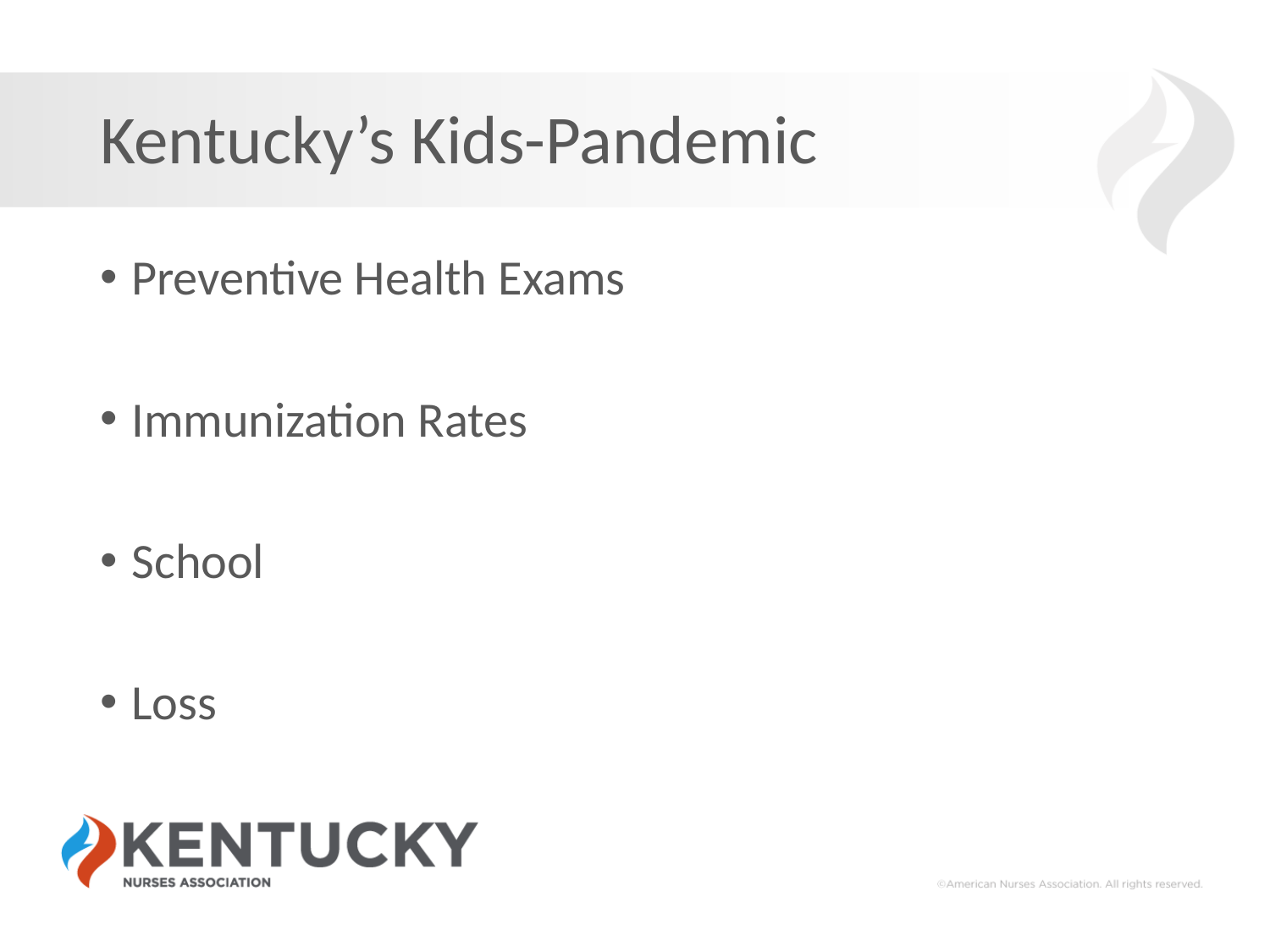

# Kentucky’s Kids-Pandemic
Preventive Health Exams

Immunization Rates

School

Loss